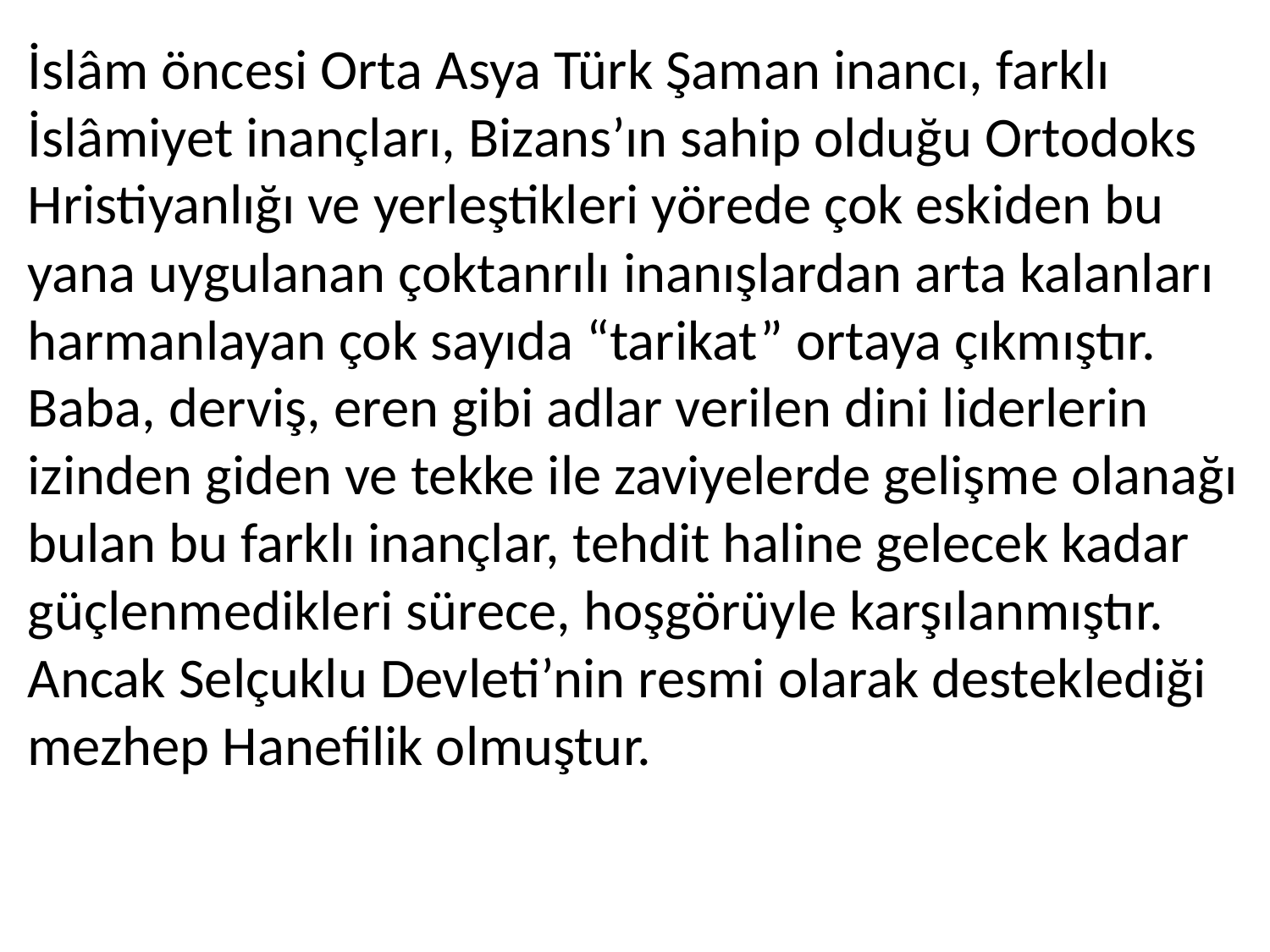

İslâm öncesi Orta Asya Türk Şaman inancı, farklı İslâmiyet inançları, Bizans’ın sahip olduğu Ortodoks Hristiyanlığı ve yerleştikleri yörede çok eskiden bu yana uygulanan çoktanrılı inanışlardan arta kalanları harmanlayan çok sayıda “tarikat” ortaya çıkmıştır. Baba, derviş, eren gibi adlar verilen dini liderlerin izinden giden ve tekke ile zaviyelerde gelişme olanağı bulan bu farklı inançlar, tehdit haline gelecek kadar güçlenmedikleri sürece, hoşgörüyle karşılanmıştır. Ancak Selçuklu Devleti’nin resmi olarak desteklediği mezhep Hanefilik olmuştur.